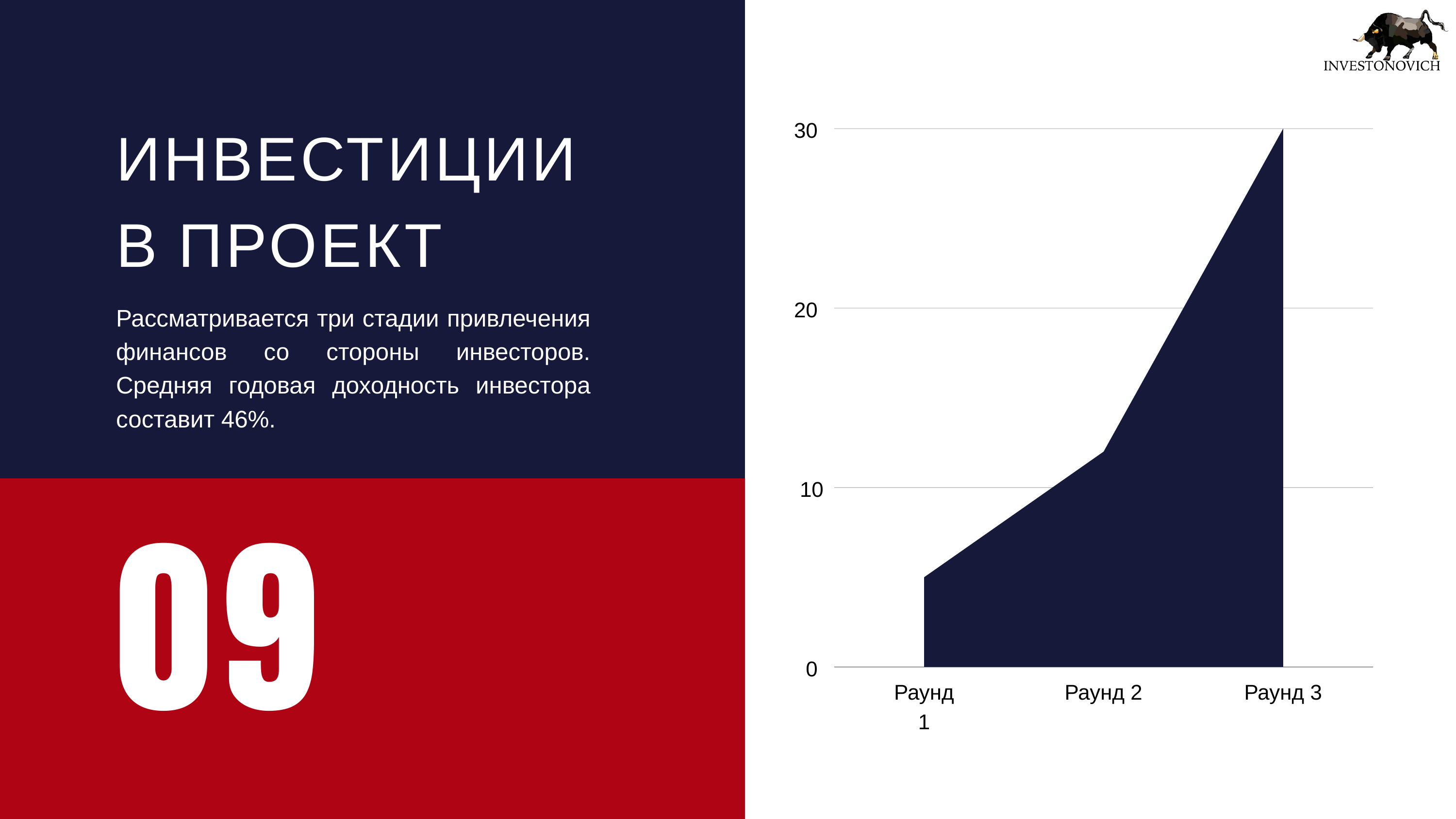

ИНВЕСТИЦИИ В ПРОЕКТ
30

20
10
0
Раунд 1
Раунд 2
Раунд 3
Рассматривается три стадии привлечения финансов со стороны инвесторов. Средняя годовая доходность инвестора составит 46%.

09